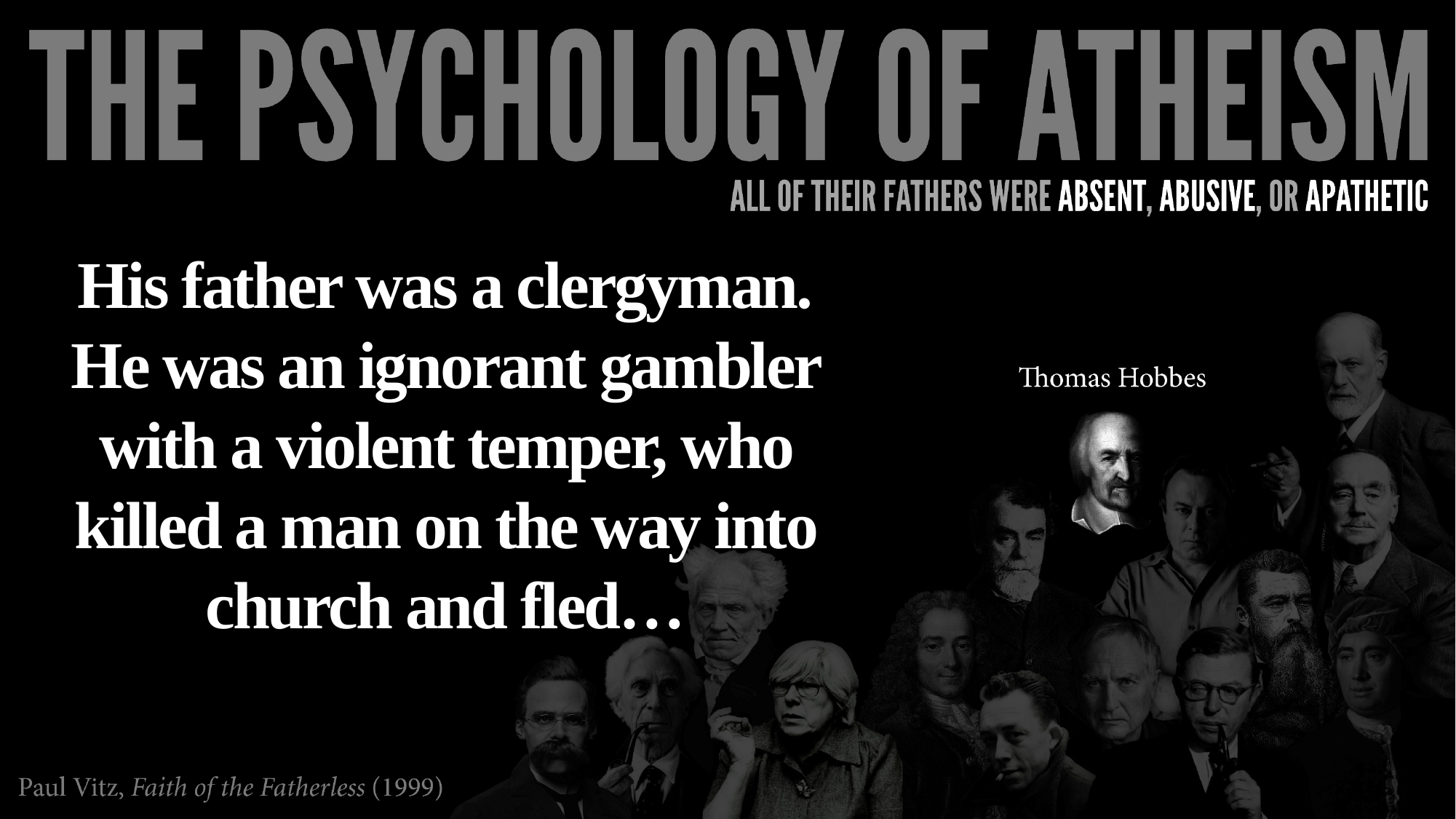

His father was a clergyman.
He was an ignorant gambler with a violent temper, who killed a man on the way into church and fled…